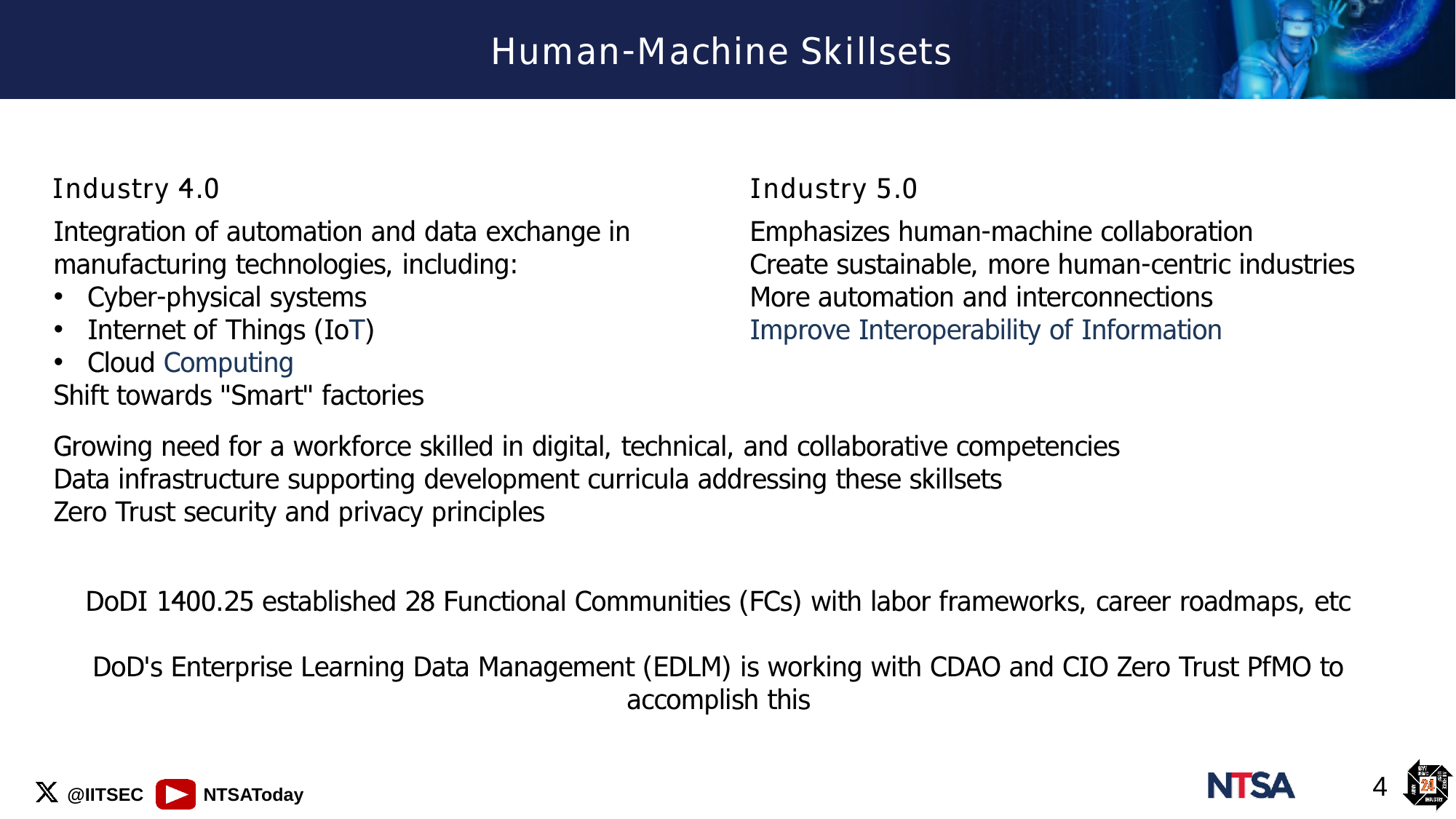

# Human-Machine Skillsets
Industry 5.0
Industry 4.0
Emphasizes human-machine collaboration
Create sustainable, more human-centric industries
More automation and interconnections
Improve Interoperability of Information
Integration of automation and data exchange in manufacturing technologies, including:
Cyber-physical systems
Internet of Things (IoT)
Cloud Computing
Shift towards "Smart" factories
Growing need for a workforce skilled in digital, technical, and collaborative competencies
Data infrastructure supporting development curricula addressing these skillsets
Zero Trust security and privacy principles
DoDI 1400.25 established 28 Functional Communities (FCs) with labor frameworks, career roadmaps, etc

DoD's Enterprise Learning Data Management (EDLM) is working with CDAO and CIO Zero Trust PfMO to accomplish this
4